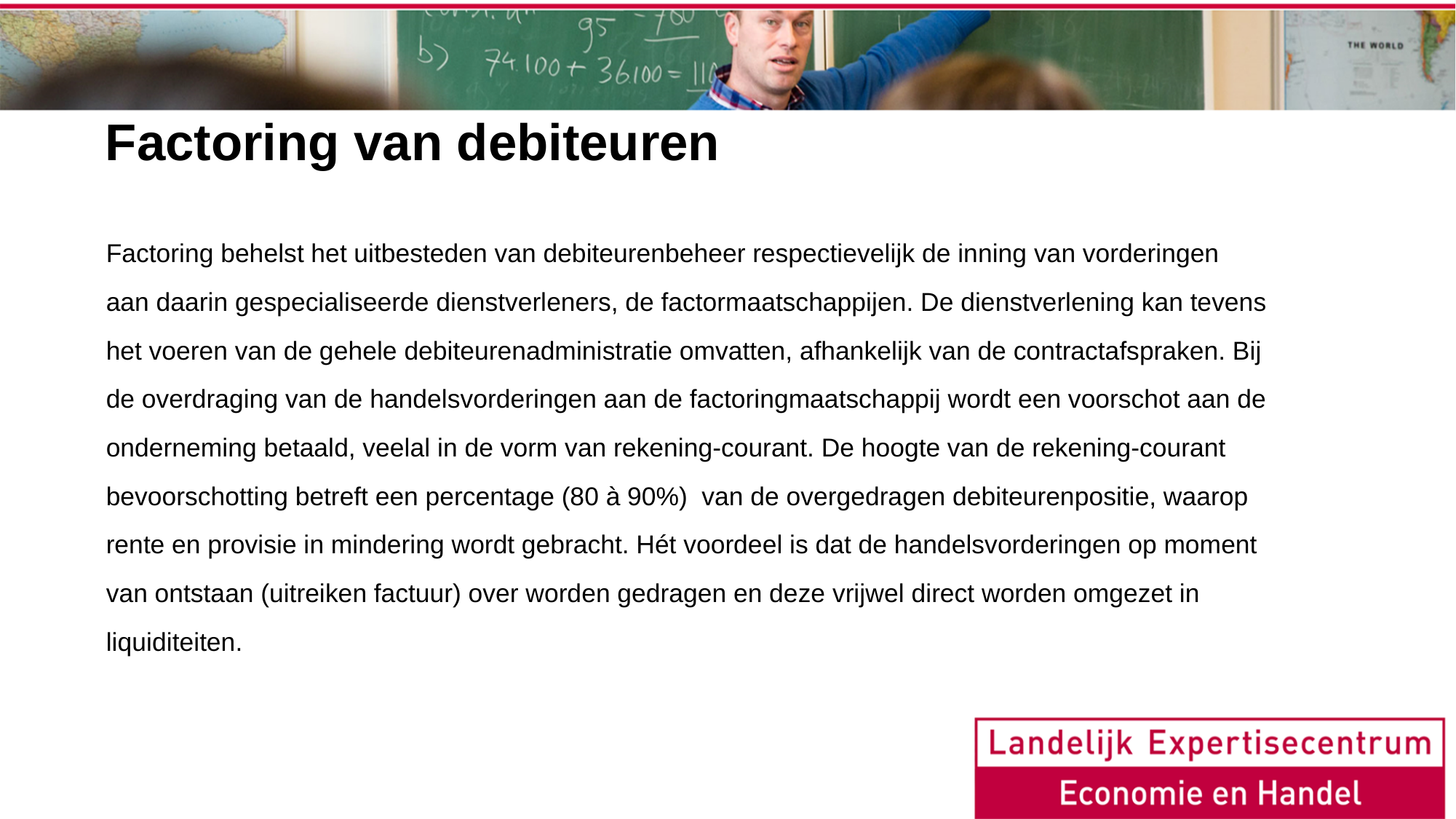

# Factoring van debiteuren
Factoring behelst het uitbesteden van debiteurenbeheer respectievelijk de inning van vorderingen aan daarin gespecialiseerde dienstverleners, de factormaatschappijen. De dienstverlening kan tevens het voeren van de gehele debiteurenadministratie omvatten, afhankelijk van de contractafspraken. Bij de overdraging van de handelsvorderingen aan de factoringmaatschappij wordt een voorschot aan de onderneming betaald, veelal in de vorm van rekening-courant. De hoogte van de rekening-courant bevoorschotting betreft een percentage (80 à 90%)  van de overgedragen debiteurenpositie, waarop rente en provisie in mindering wordt gebracht. Hét voordeel is dat de handelsvorderingen op moment van ontstaan (uitreiken factuur) over worden gedragen en deze vrijwel direct worden omgezet in liquiditeiten.